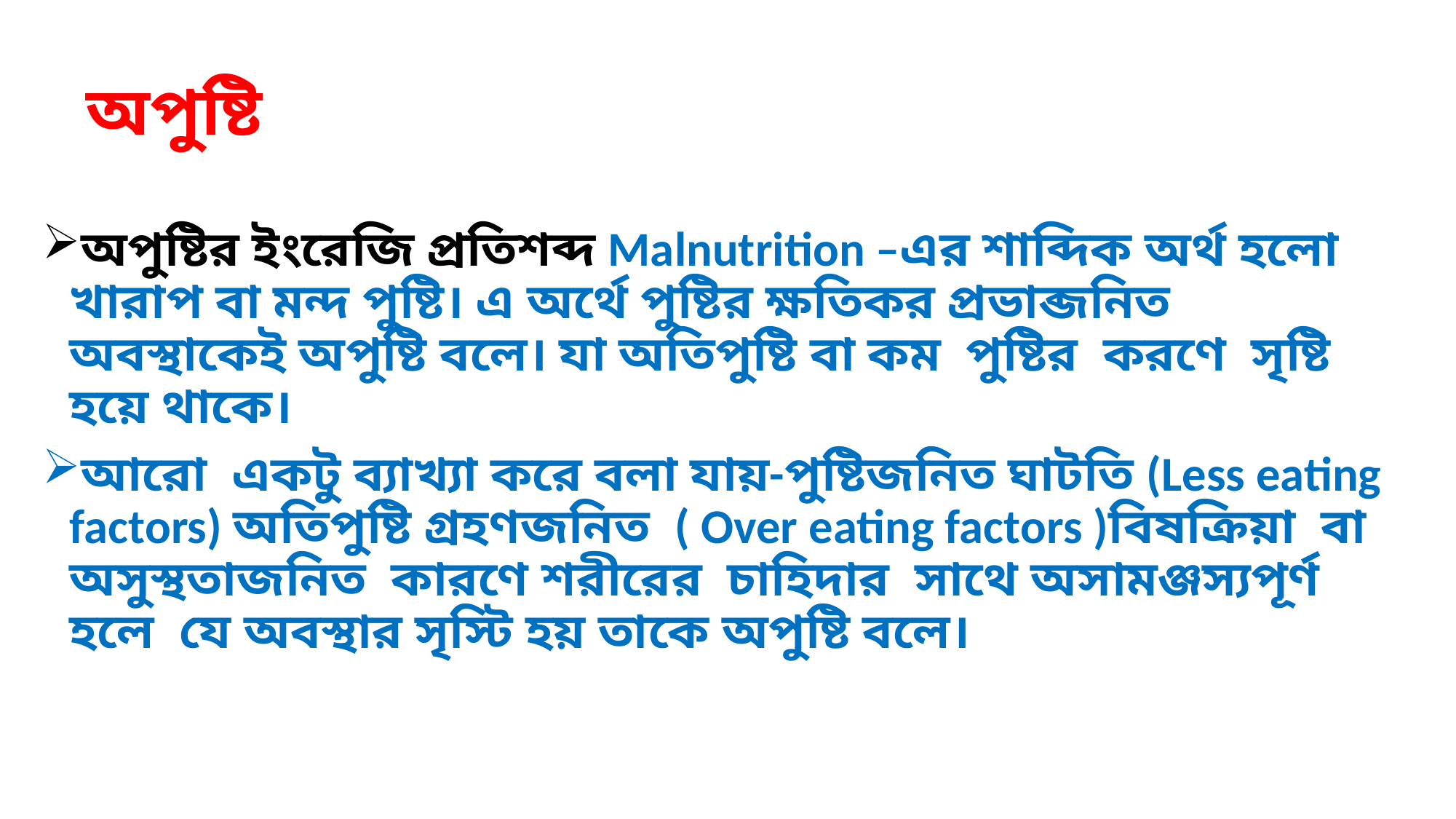

# অপুষ্টি
অপুষ্টির ইংরেজি প্রতিশব্দ Malnutrition –এর শাব্দিক অর্থ হলো খারাপ বা মন্দ পুষ্টি। এ অর্থে পুষ্টির ক্ষতিকর প্রভাব্জনিত  অবস্থাকেই অপুষ্টি বলে। যা অতিপুষ্টি বা কম  পুষ্টির  করণে  সৃষ্টি  হয়ে থাকে।
আরো  একটু ব্যাখ্যা করে বলা যায়-পুষ্টিজনিত ঘাটতি (Less eating factors) অতিপুষ্টি গ্রহণজনিত  ( Over eating factors )বিষক্রিয়া  বা  অসুস্থতাজনিত  কারণে শরীরের  চাহিদার  সাথে অসামঞ্জস্যপূর্ণ  হলে  যে অবস্থার সৃস্টি হয় তাকে অপুষ্টি বলে।